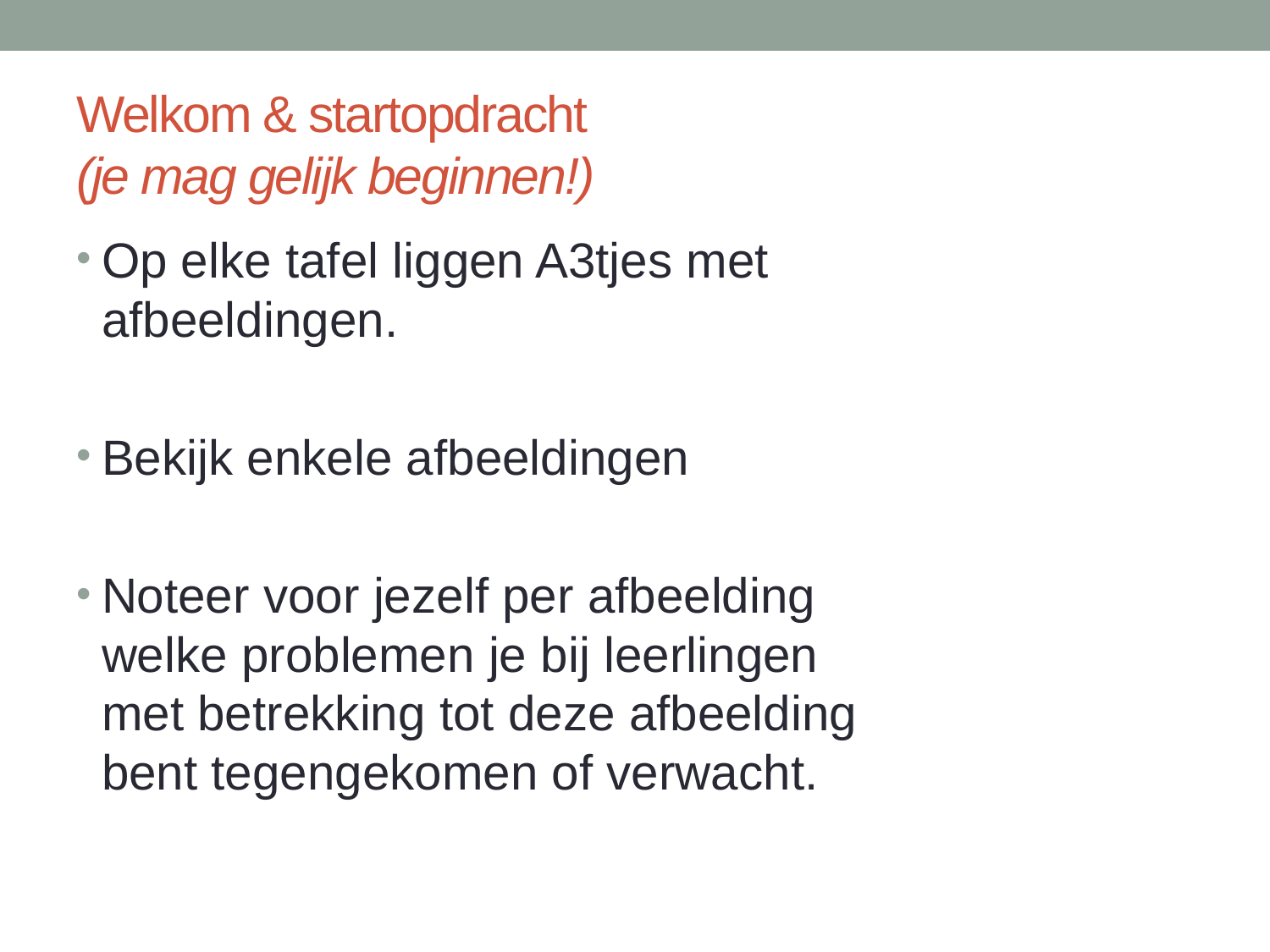

# Welkom & startopdracht (je mag gelijk beginnen!)
Op elke tafel liggen A3tjes met afbeeldingen.

Bekijk enkele afbeeldingen

Noteer voor jezelf per afbeelding welke problemen je bij leerlingen met betrekking tot deze afbeelding bent tegengekomen of verwacht.